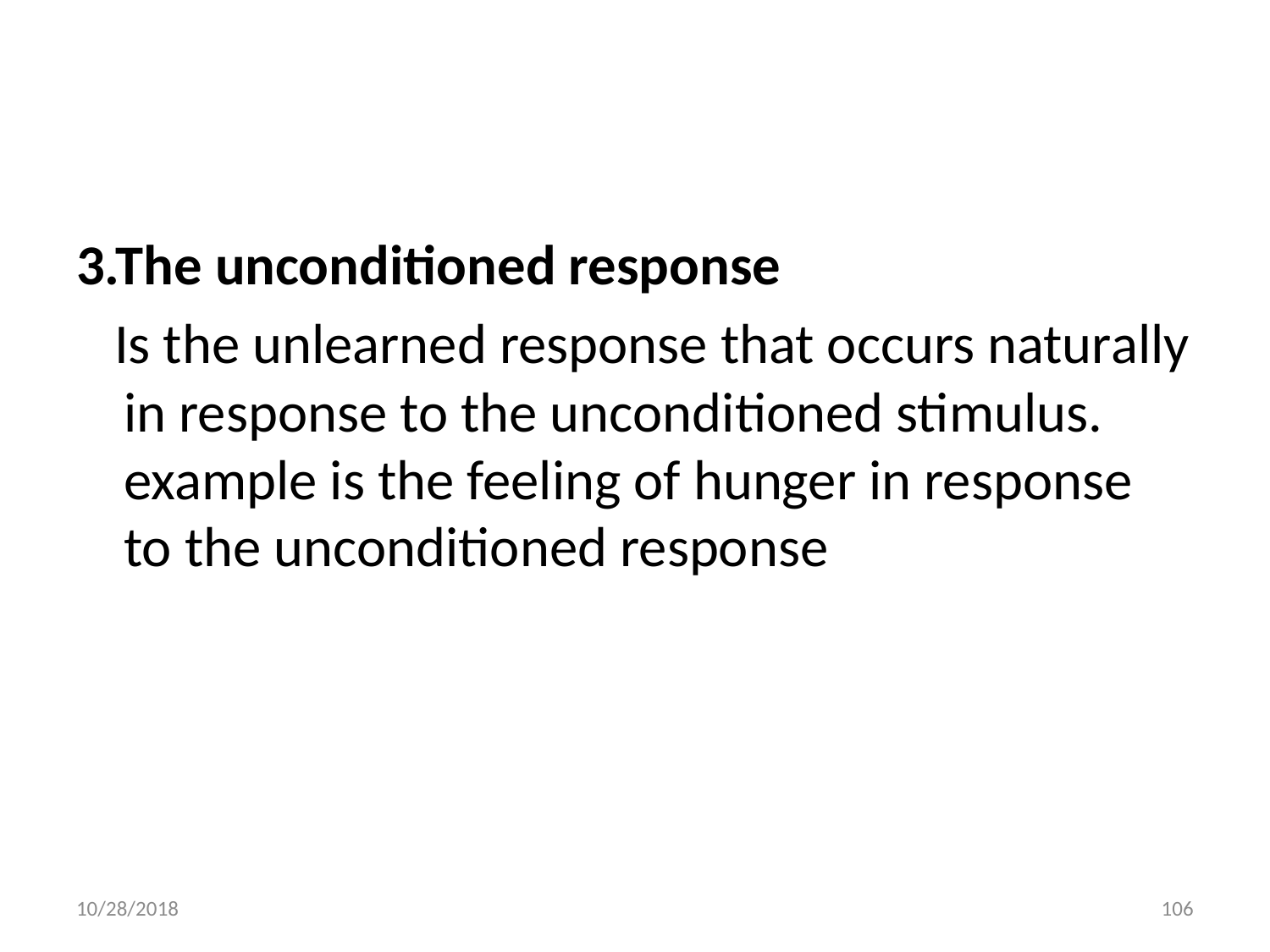

#
3.The unconditioned response
   Is the unlearned response that occurs naturally in response to the unconditioned stimulus. example is the feeling of hunger in response to the unconditioned response
10/28/2018
106